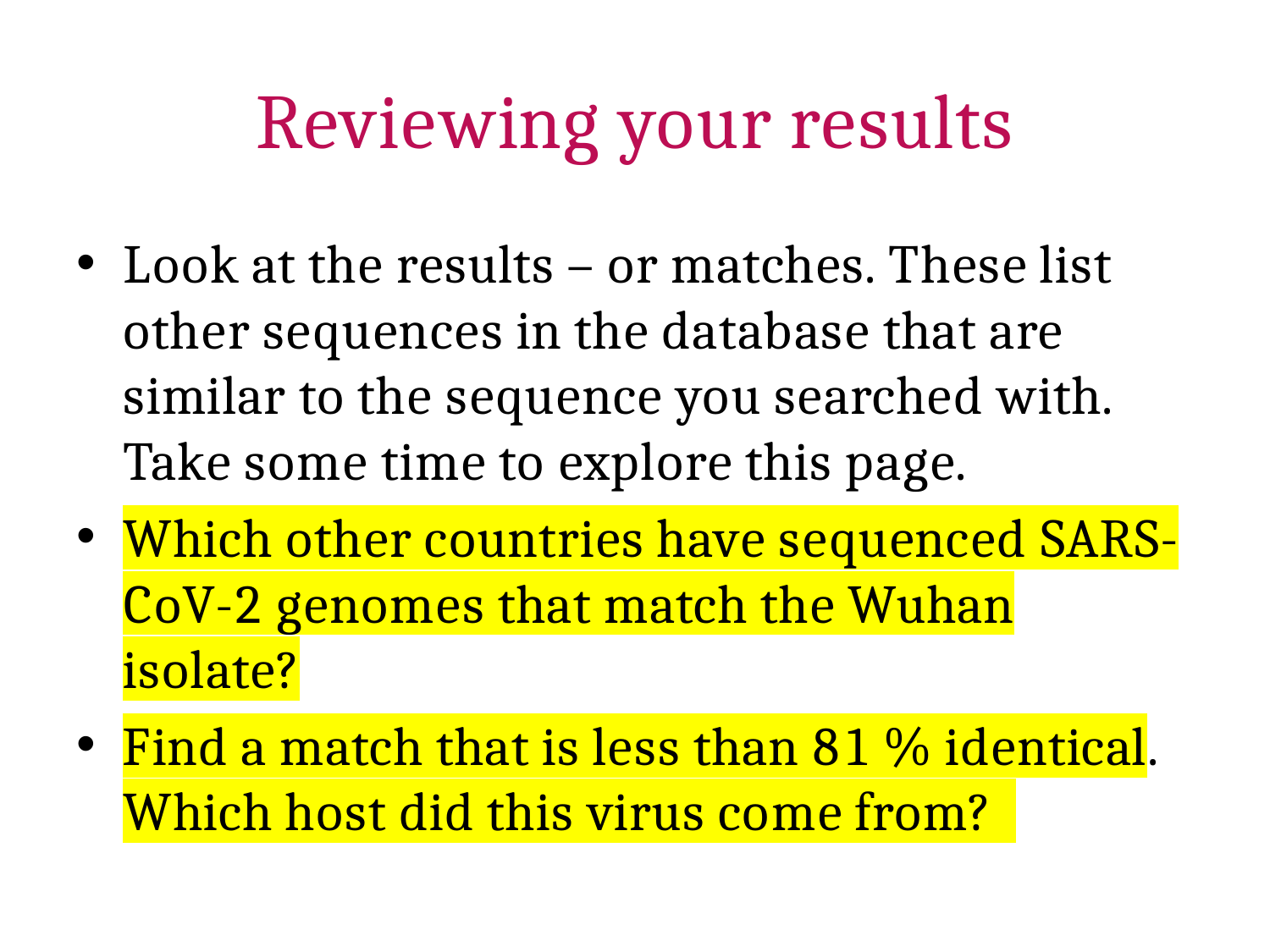

# Reviewing your results
Look at the results – or matches. These list other sequences in the database that are similar to the sequence you searched with. Take some time to explore this page.
Which other countries have sequenced SARS-CoV-2 genomes that match the Wuhan isolate?
Find a match that is less than 81 % identical. Which host did this virus come from?